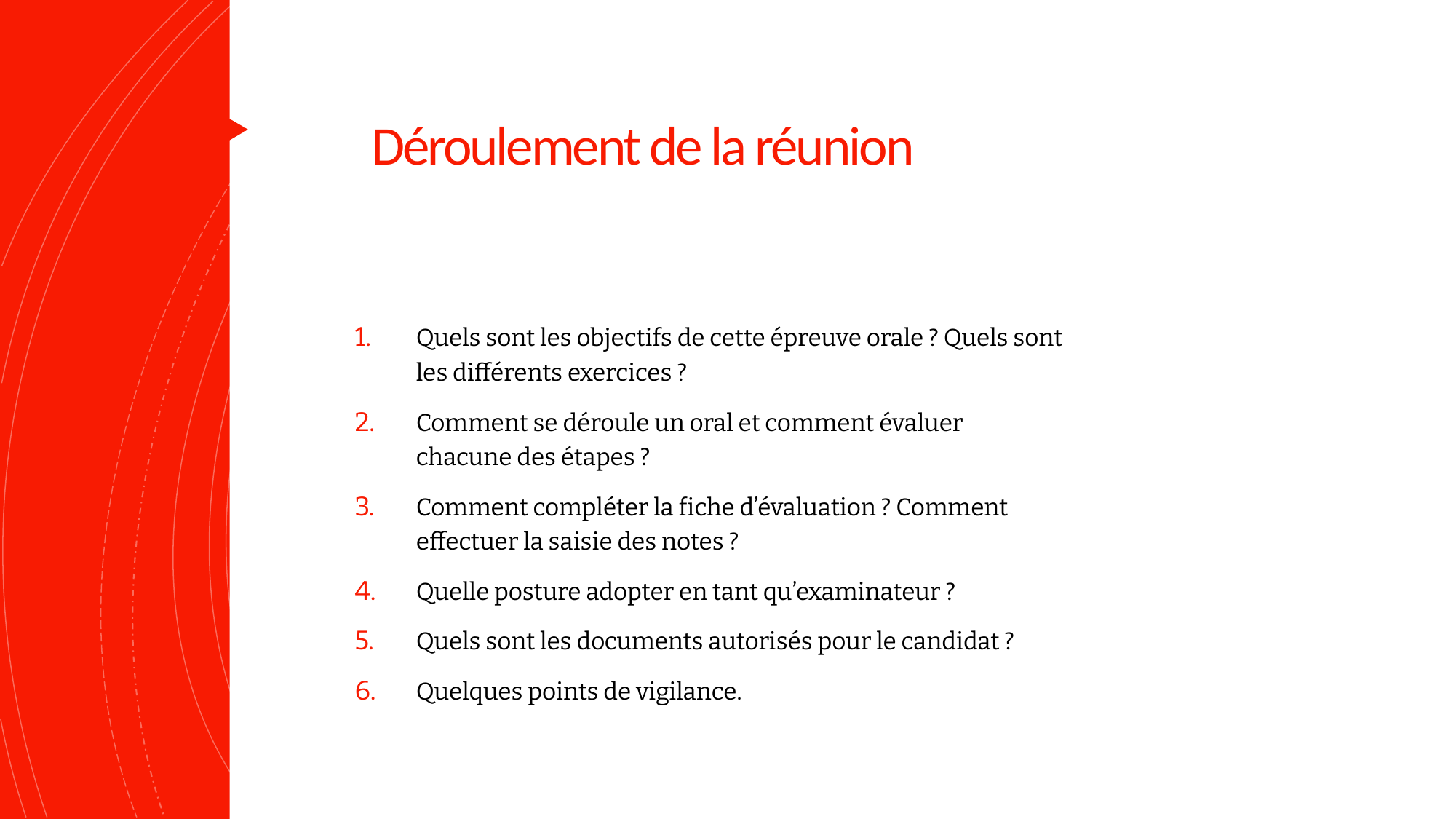

# Déroulement de la réunion

Quels sont les objectifs de cette épreuve orale ? Quels sont les différents exercices ?
Comment se déroule un oral et comment évaluer chacune des étapes ?
Comment compléter la fiche d’évaluation ? Comment effectuer la saisie des notes ?
Quelle posture adopter en tant qu’examinateur ?
Quels sont les documents autorisés pour le candidat ?
Quelques points de vigilance.